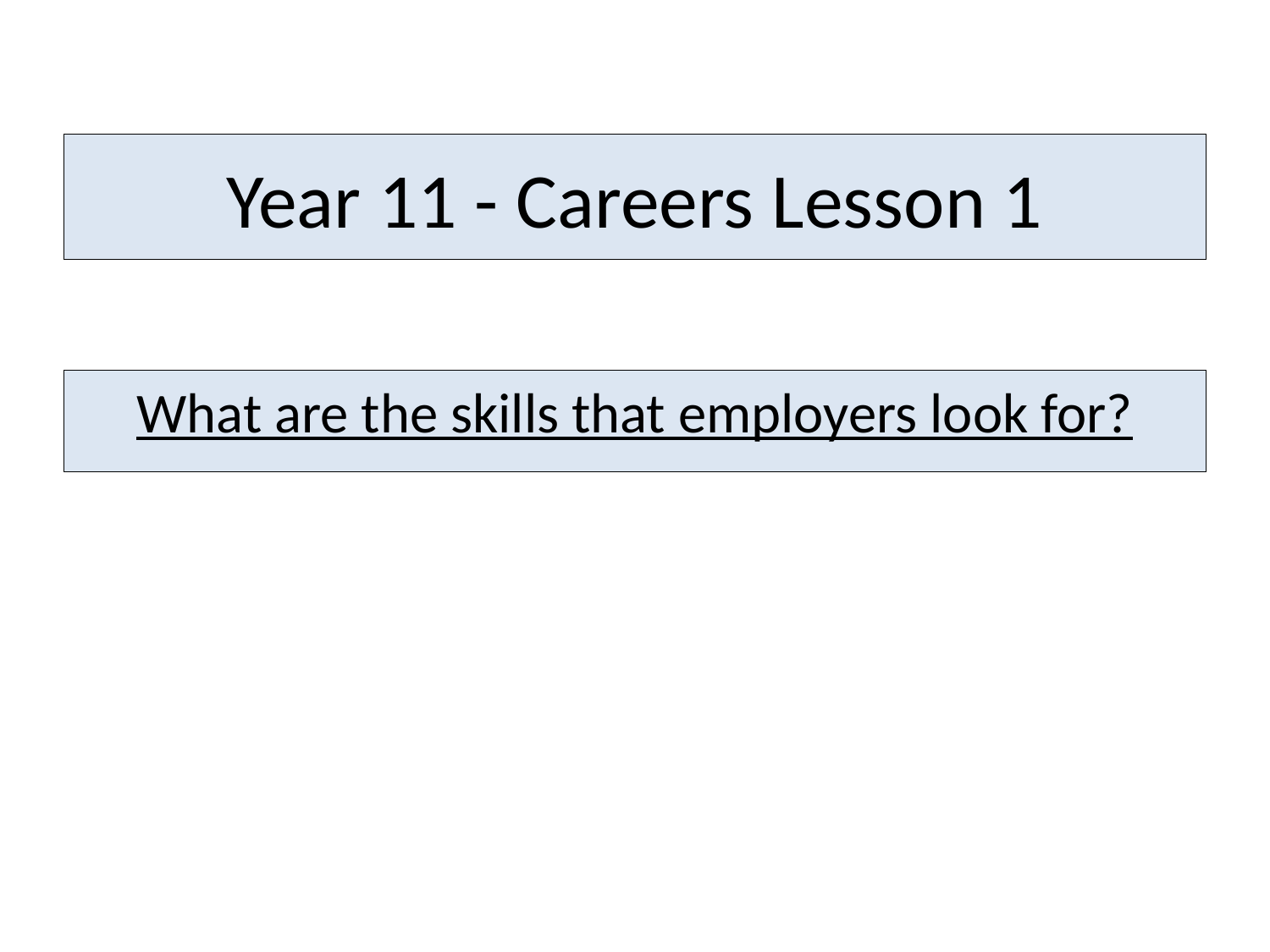

# Year 11 - Careers Lesson 1
What are the skills that employers look for?